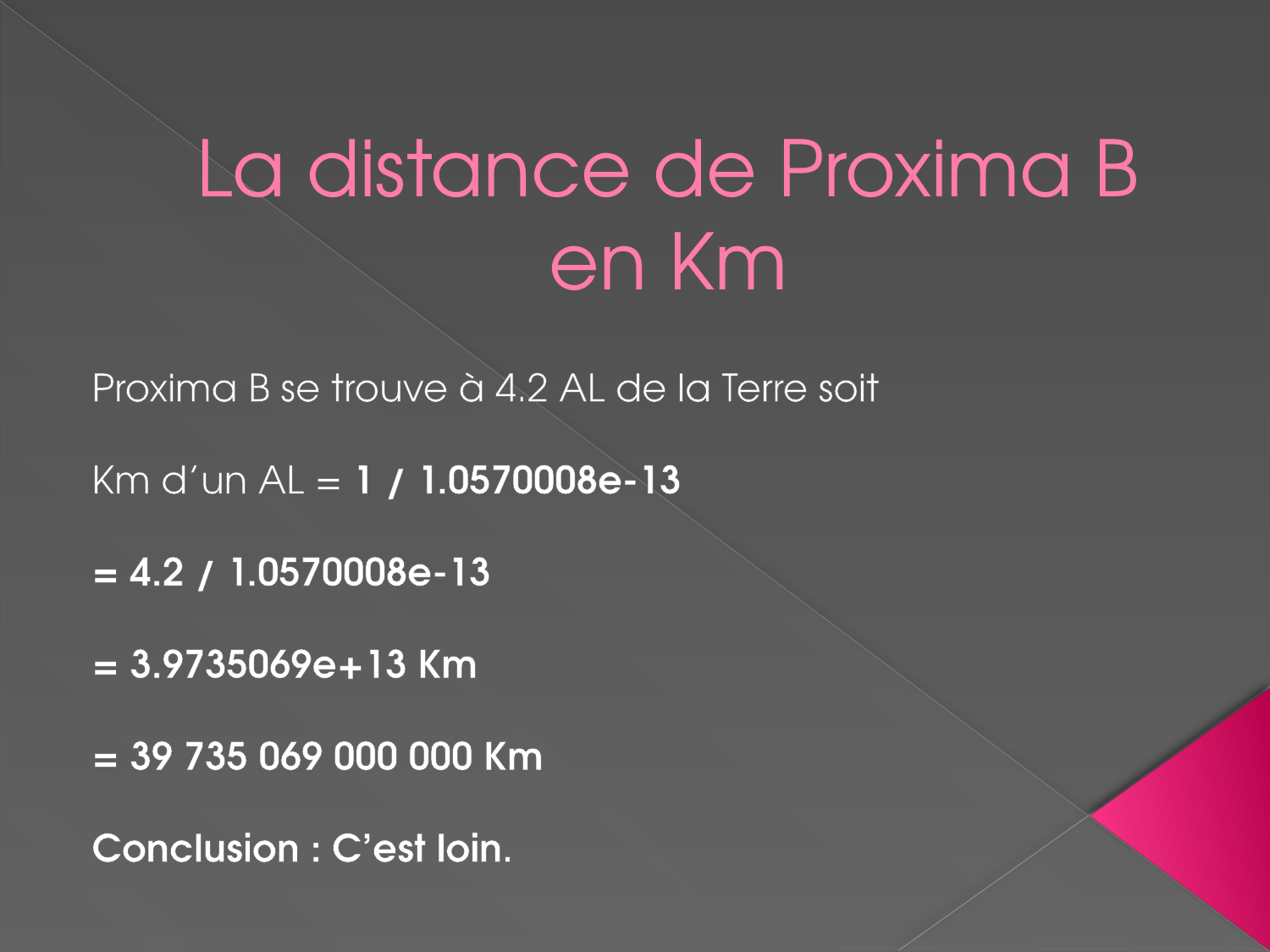

# La distance de Proxima B en Km
Proxima B se trouve à 4.2 AL de la Terre soit

Km d’un AL = 1 / 1.0570008e-13

= 4.2 / 1.0570008e-13

= 3.9735069e+13 Km

= 39 735 069 000 000 Km

Conclusion : C’est loin.